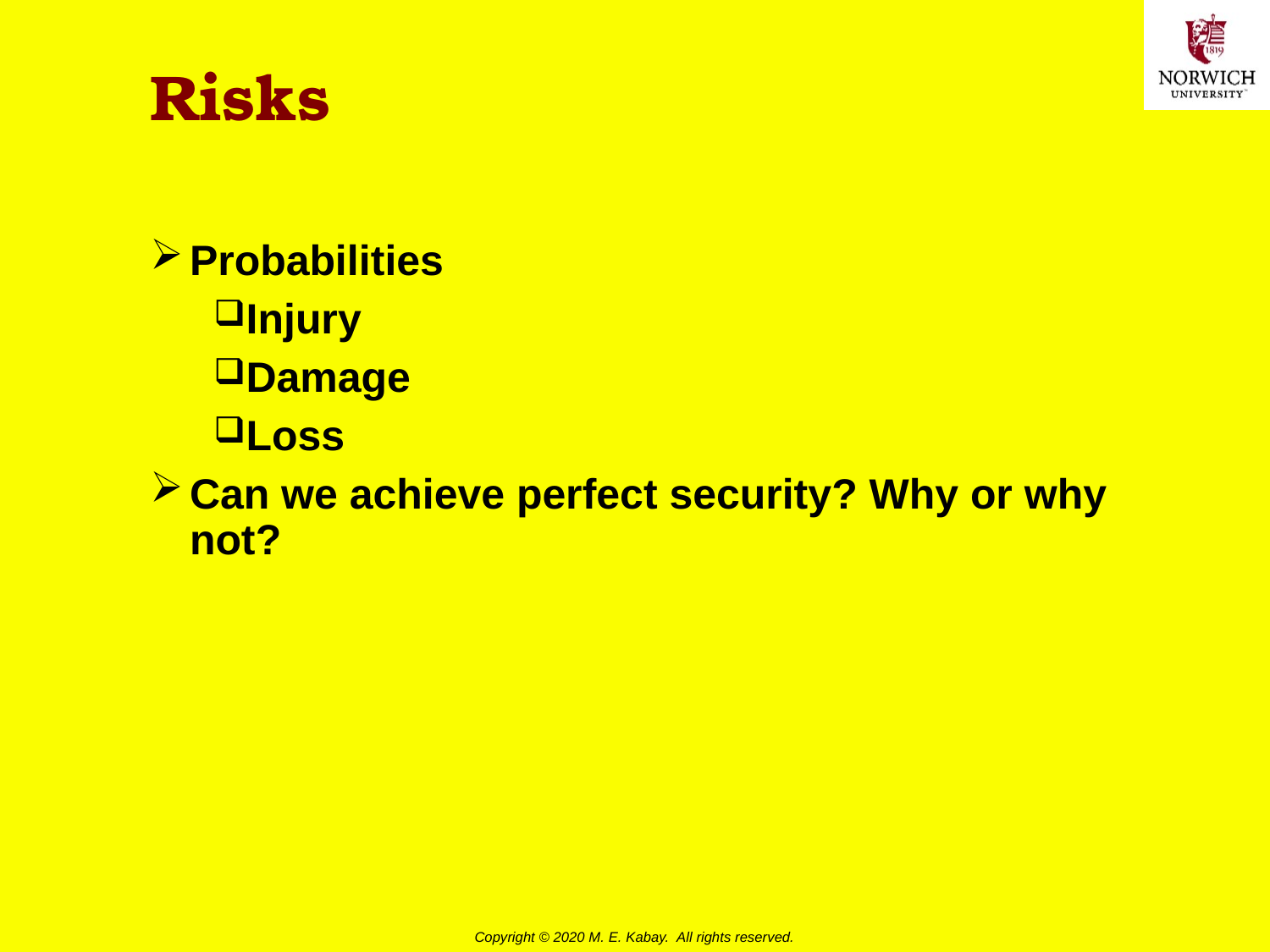

# Risks
Probabilities
Injury
Damage
Loss
Can we achieve perfect security? Why or why not?